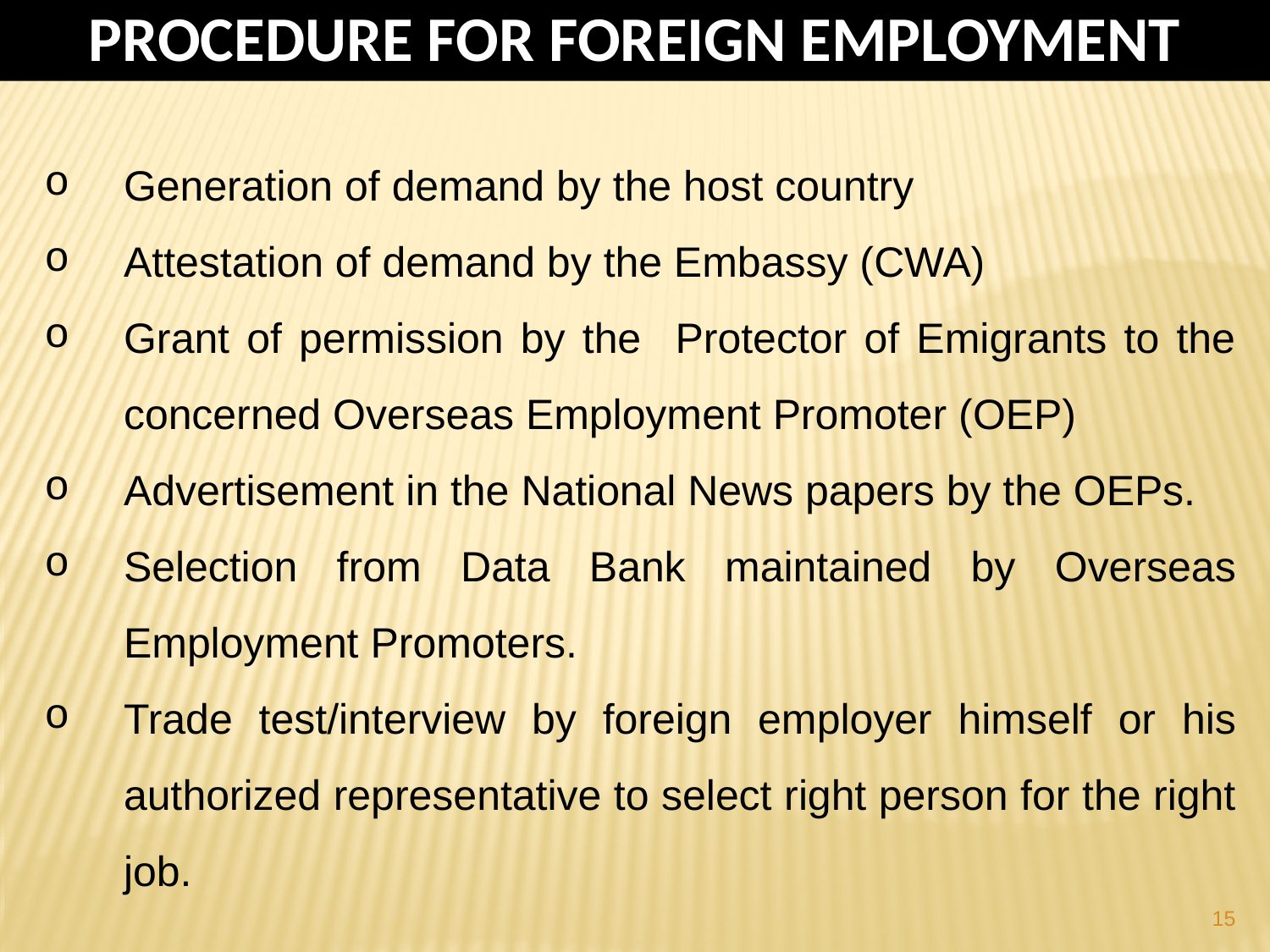

PROCEDURE FOR FOREIGN EMPLOYMENT
Generation of demand by the host country
Attestation of demand by the Embassy (CWA)
Grant of permission by the  Protector of Emigrants to the concerned Overseas Employment Promoter (OEP)
Advertisement in the National News papers by the OEPs.
Selection from Data Bank maintained by Overseas Employment Promoters.
Trade test/interview by foreign employer himself or his authorized representative to select right person for the right job.
15